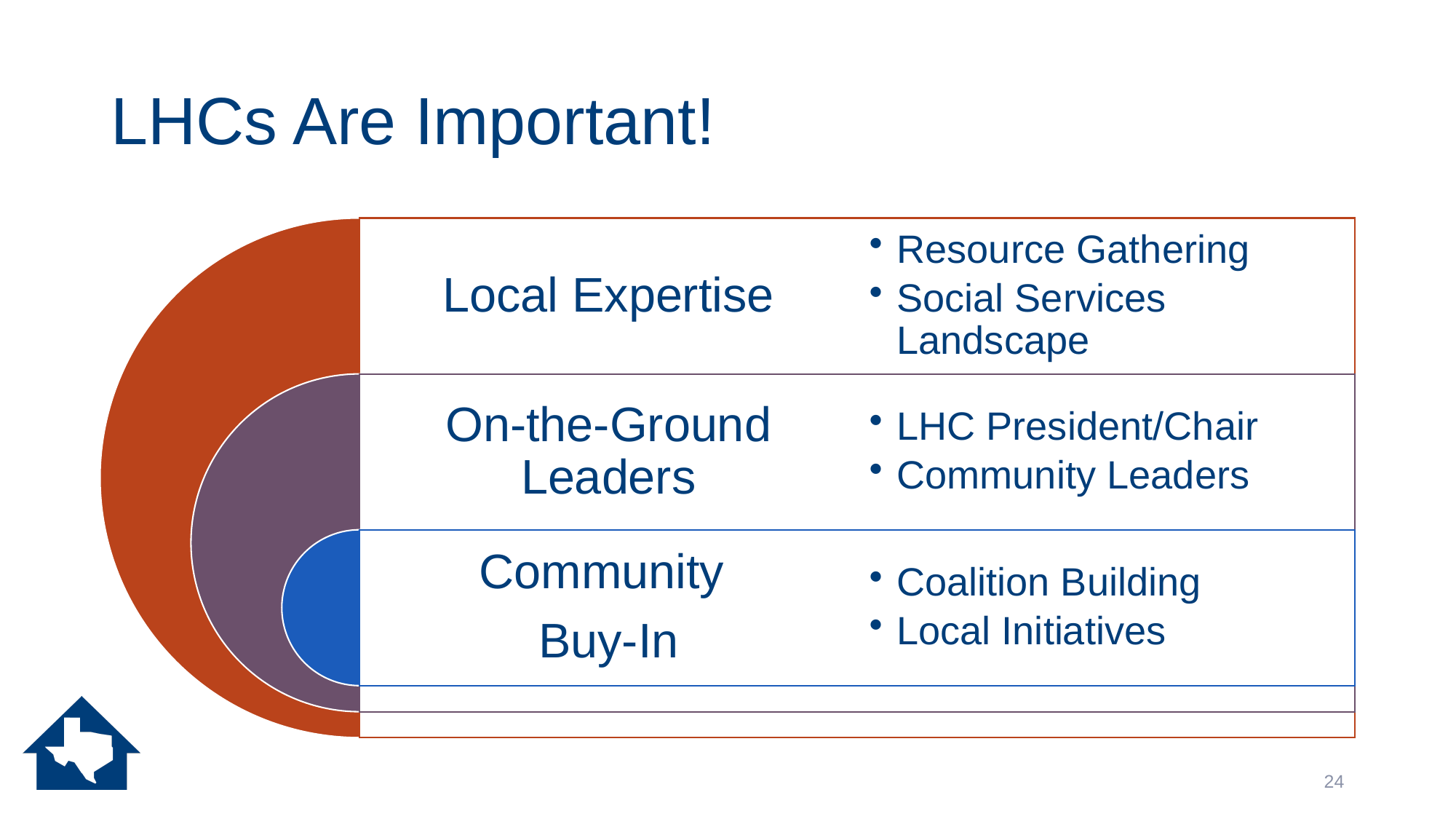

# LHCs Are Important!
Local Expertise
On-the-Ground Leaders
Community
Buy-In
Resource Gathering
Social Services Landscape
LHC President/Chair
Community Leaders
Coalition Building
Local Initiatives
24